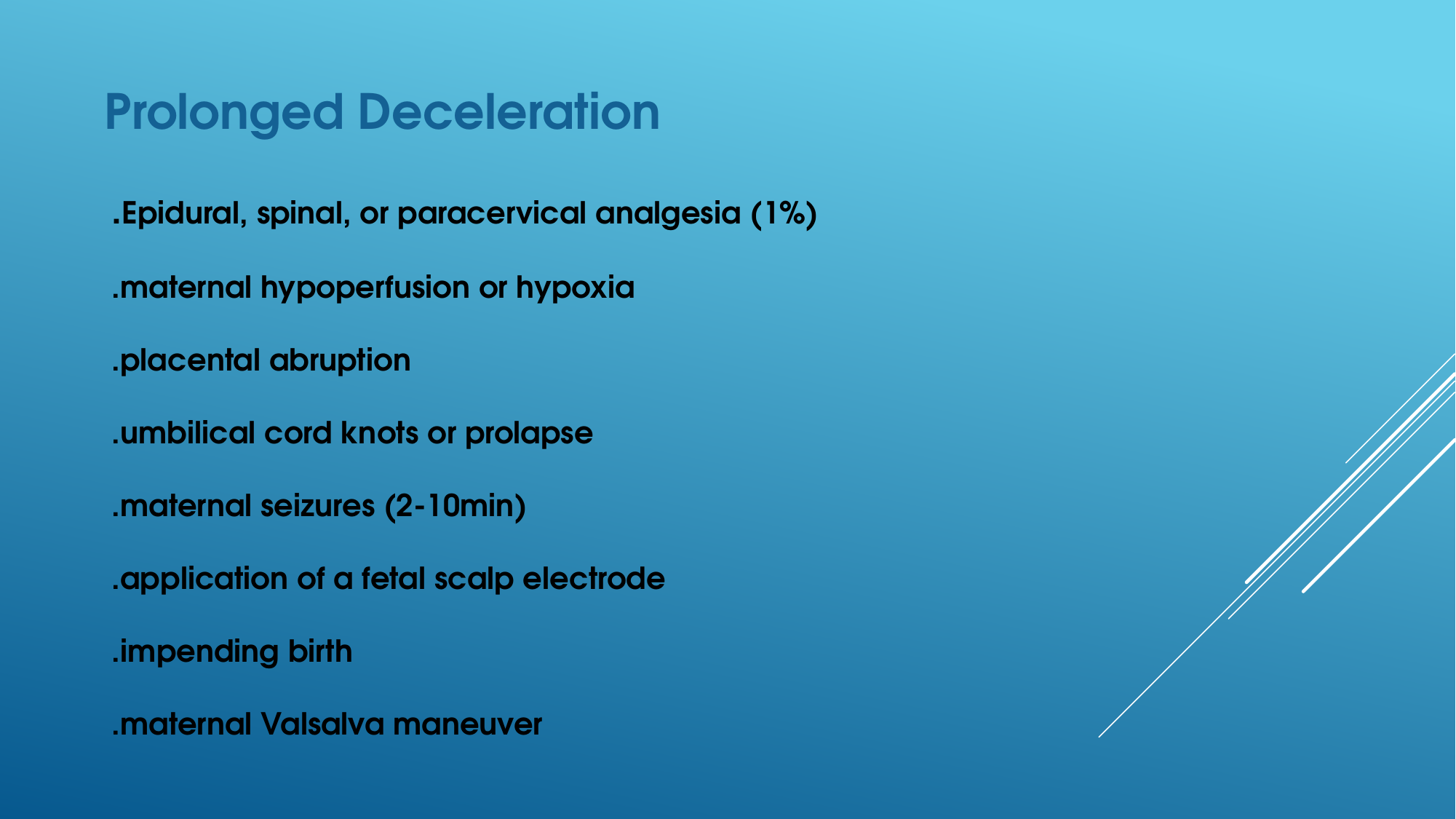

Prolonged Deceleration
.Epidural, spinal, or paracervical analgesia (1%)

.maternal hypoperfusion or hypoxia

.placental abruption

.umbilical cord knots or prolapse

.maternal seizures (2-10min)

.application of a fetal scalp electrode

.impending birth

.maternal Valsalva maneuver